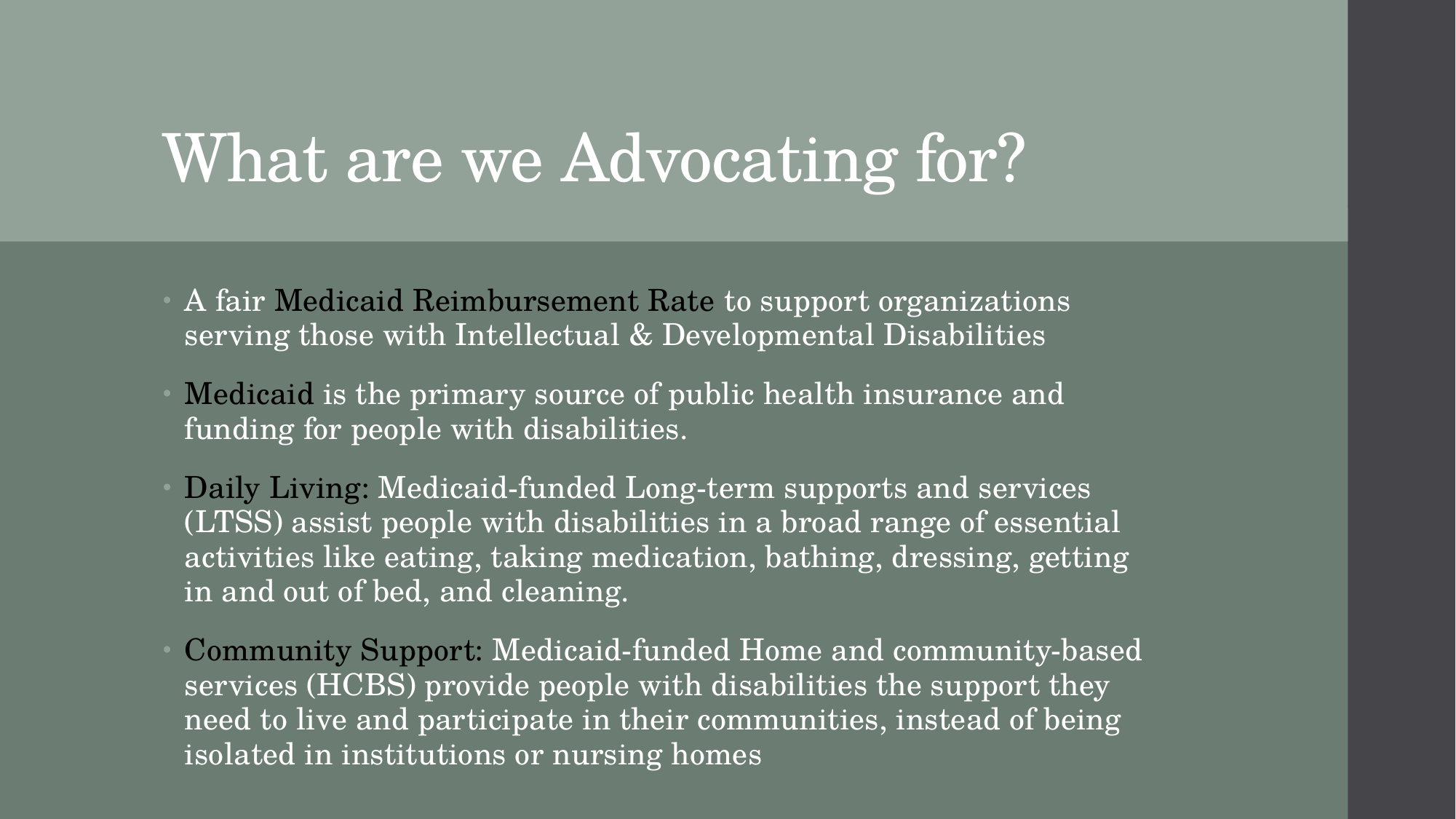

# What are we Advocating for?

A fair Medicaid Reimbursement Rate to support organizations serving those with Intellectual & Developmental Disabilities
Medicaid is the primary source of public health insurance and funding for people with disabilities.
Daily Living: Medicaid-funded Long-term supports and services (LTSS) assist people with disabilities in a broad range of essential activities like eating, taking medication, bathing, dressing, getting in and out of bed, and cleaning.
Community Support: Medicaid-funded Home and community-based services (HCBS) provide people with disabilities the support they need to live and participate in their communities, instead of being isolated in institutions or nursing homes